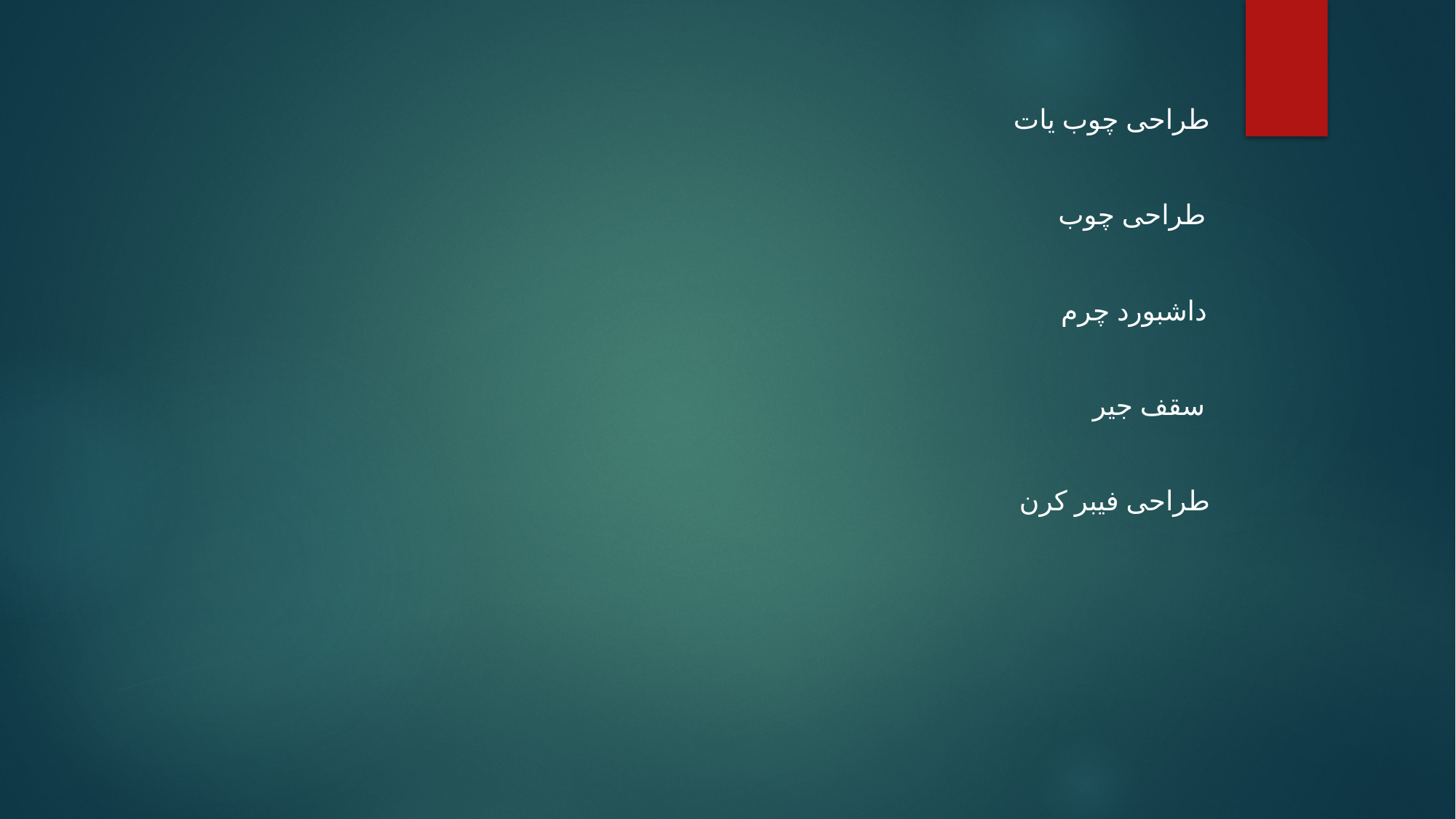

طراحی چوب یات
طراحی چوب
داشبورد چرم
سقف جیر
طراحی فیبر کرن